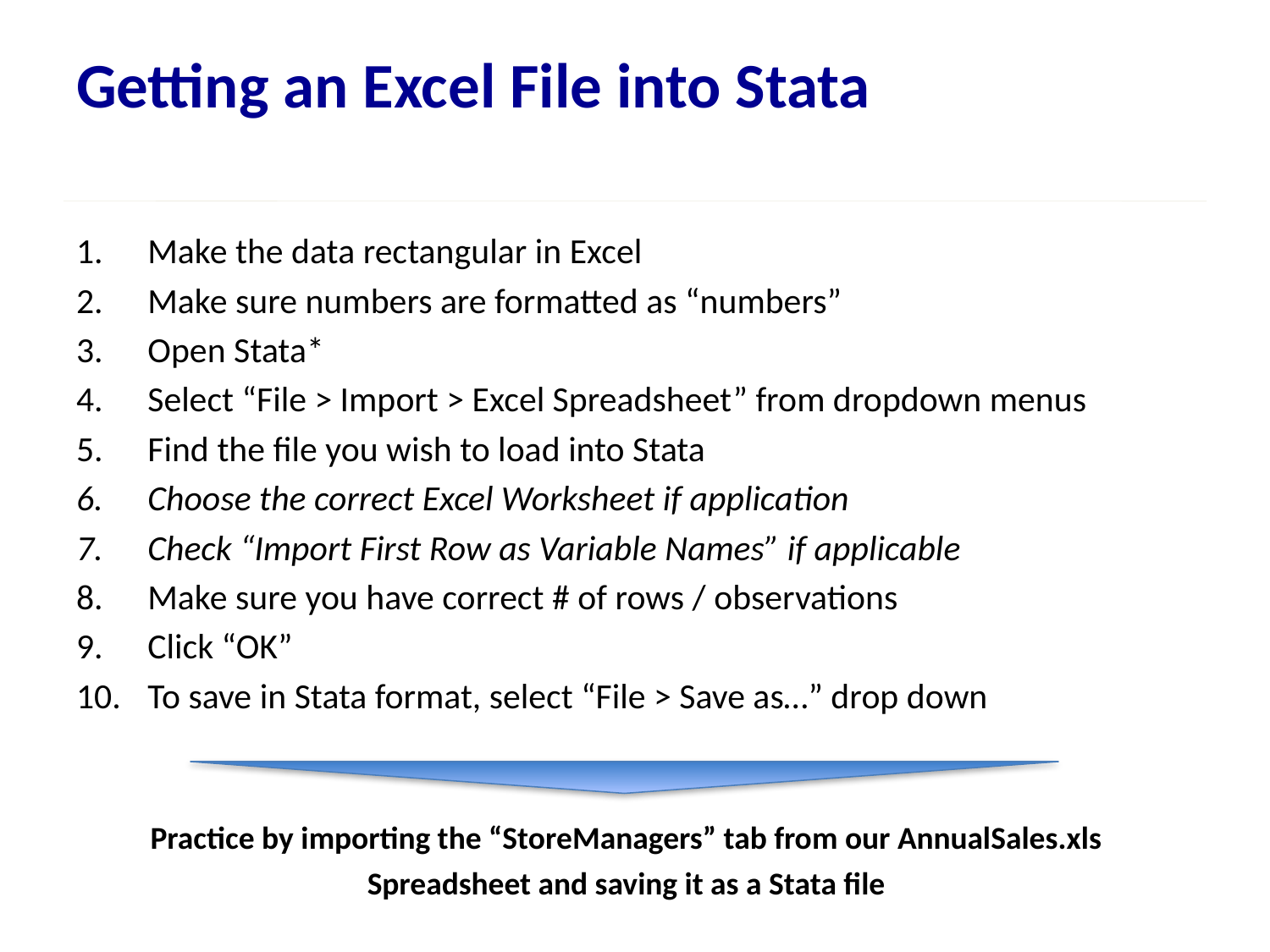

# Getting an Excel File into Stata
Make the data rectangular in Excel
Make sure numbers are formatted as “numbers”
Open Stata*
Select “File > Import > Excel Spreadsheet” from dropdown menus
Find the file you wish to load into Stata
Choose the correct Excel Worksheet if application
Check “Import First Row as Variable Names” if applicable
Make sure you have correct # of rows / observations
Click “OK”
To save in Stata format, select “File > Save as…” drop down

Practice by importing the “StoreManagers” tab from our AnnualSales.xls
Spreadsheet and saving it as a Stata file